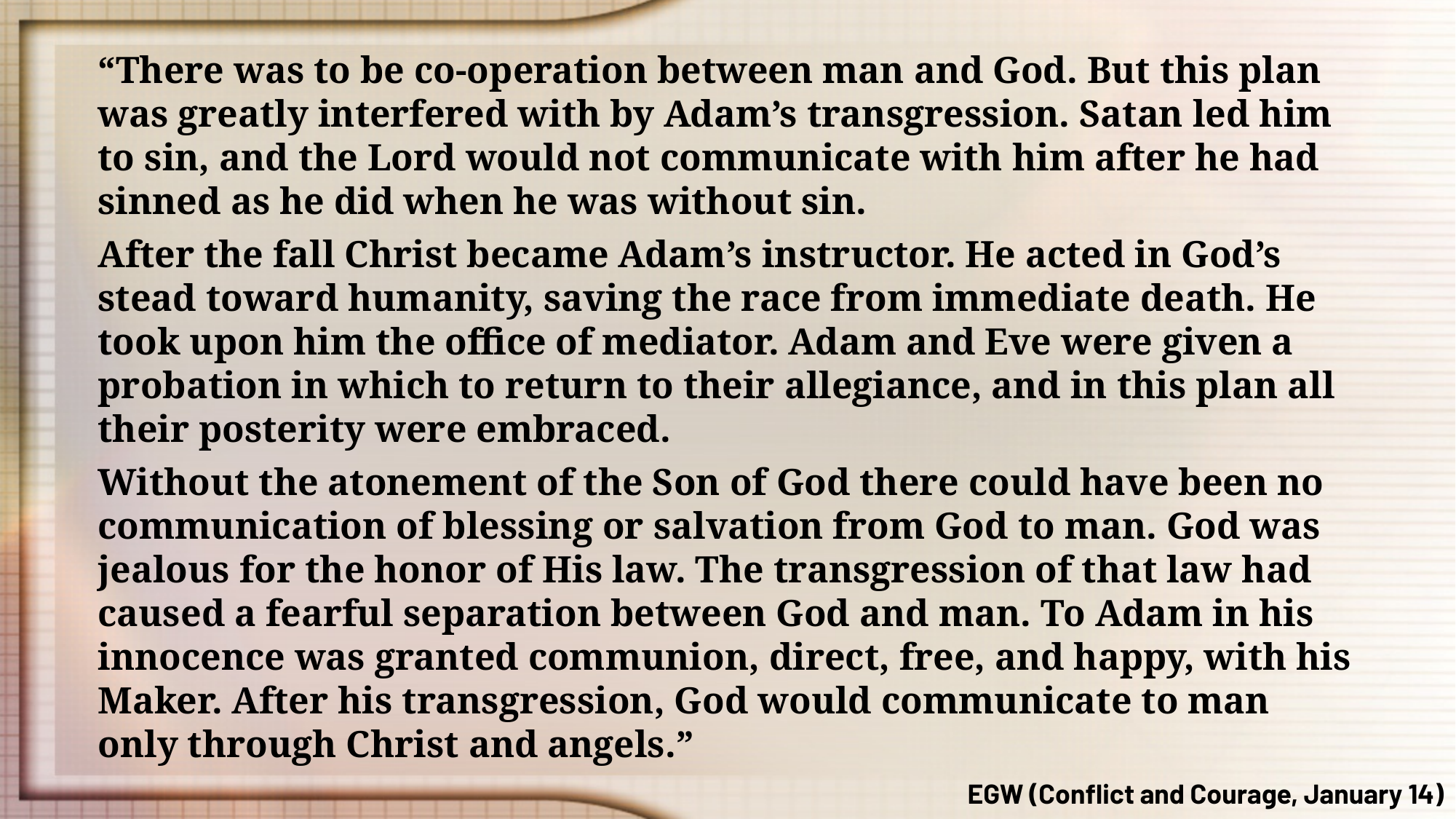

“There was to be co-operation between man and God. But this plan was greatly interfered with by Adam’s transgression. Satan led him to sin, and the Lord would not communicate with him after he had sinned as he did when he was without sin.
After the fall Christ became Adam’s instructor. He acted in God’s stead toward humanity, saving the race from immediate death. He took upon him the office of mediator. Adam and Eve were given a probation in which to return to their allegiance, and in this plan all their posterity were embraced.
Without the atonement of the Son of God there could have been no communication of blessing or salvation from God to man. God was jealous for the honor of His law. The transgression of that law had caused a fearful separation between God and man. To Adam in his innocence was granted communion, direct, free, and happy, with his Maker. After his transgression, God would communicate to man only through Christ and angels.”
EGW (Conflict and Courage, January 14)